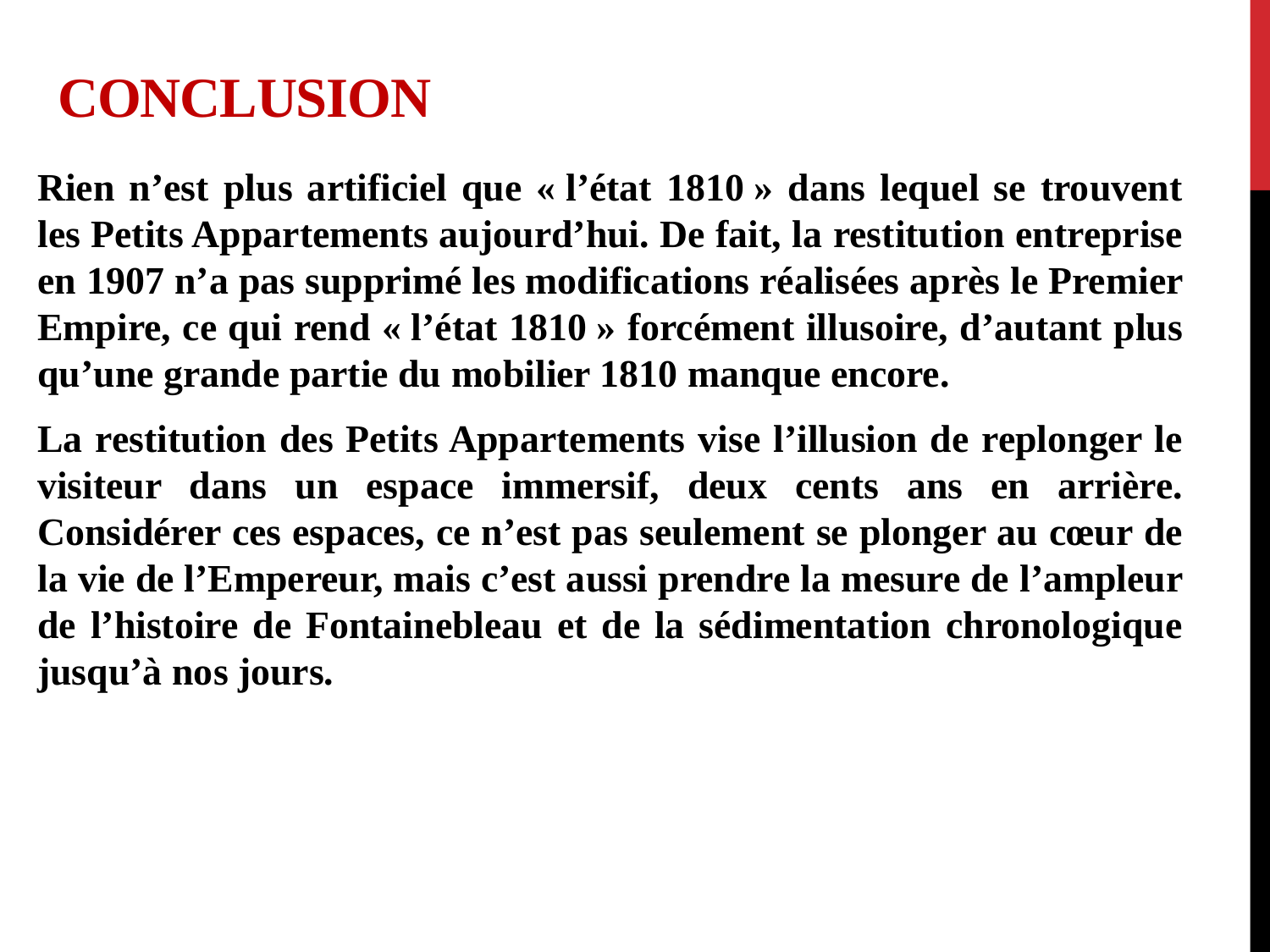

# Conclusion
Rien n’est plus artificiel que « l’état 1810 » dans lequel se trouvent les Petits Appartements aujourd’hui. De fait, la restitution entreprise en 1907 n’a pas supprimé les modifications réalisées après le Premier Empire, ce qui rend « l’état 1810 » forcément illusoire, d’autant plus qu’une grande partie du mobilier 1810 manque encore.
La restitution des Petits Appartements vise l’illusion de replonger le visiteur dans un espace immersif, deux cents ans en arrière. Considérer ces espaces, ce n’est pas seulement se plonger au cœur de la vie de l’Empereur, mais c’est aussi prendre la mesure de l’ampleur de l’histoire de Fontainebleau et de la sédimentation chronologique jusqu’à nos jours.